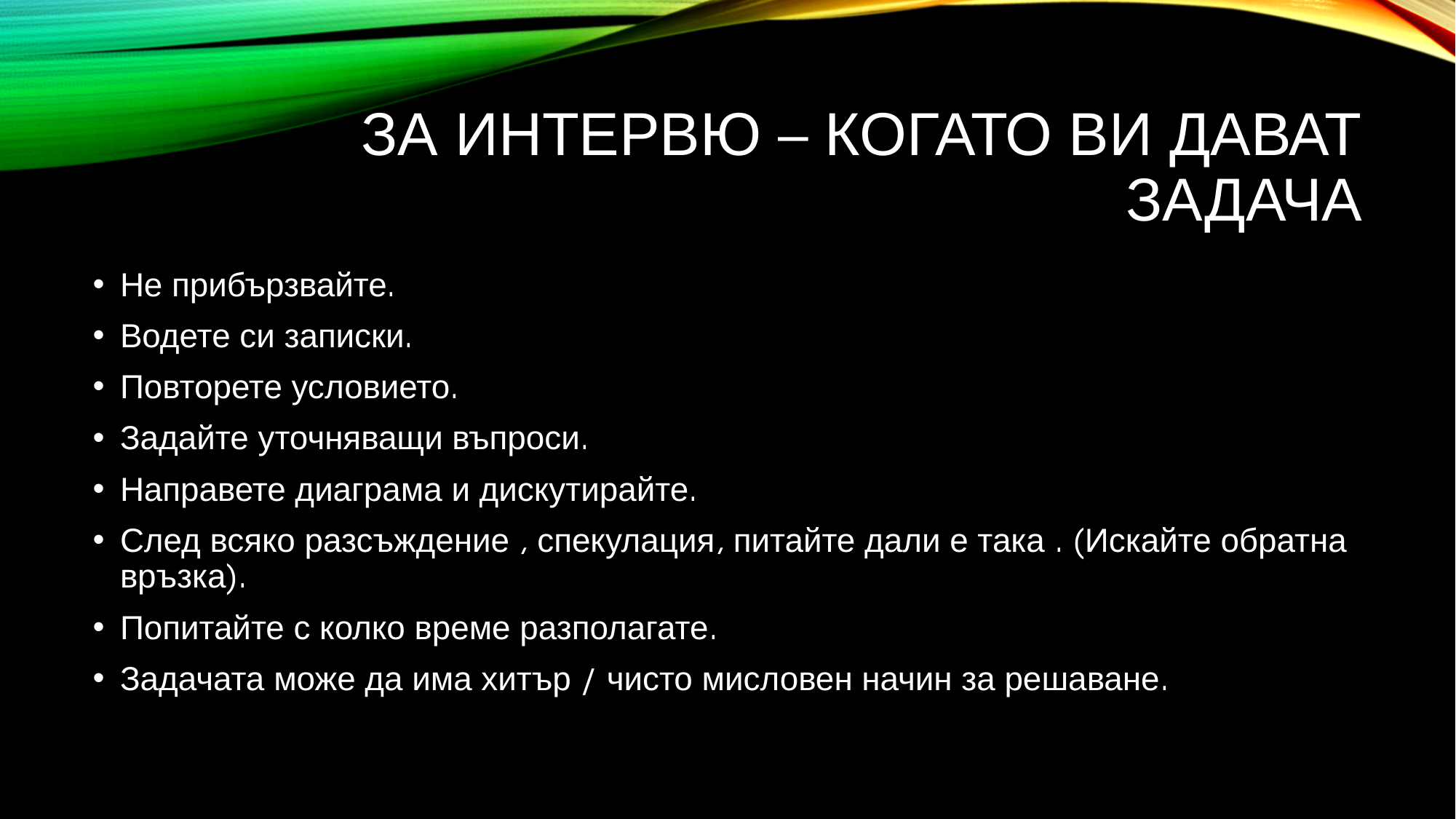

# За интервю – Когато ви дават задача
Не прибързвайте.
Водете си записки.
Повторете условието.
Задайте уточняващи въпроси.
Направете диаграма и дискутирайте.
След всяко разсъждение , спекулация, питайте дали е така . (Искайте обратна връзка).
Попитайте с колко време разполагате.
Задачата може да има хитър / чисто мисловен начин за решаване.